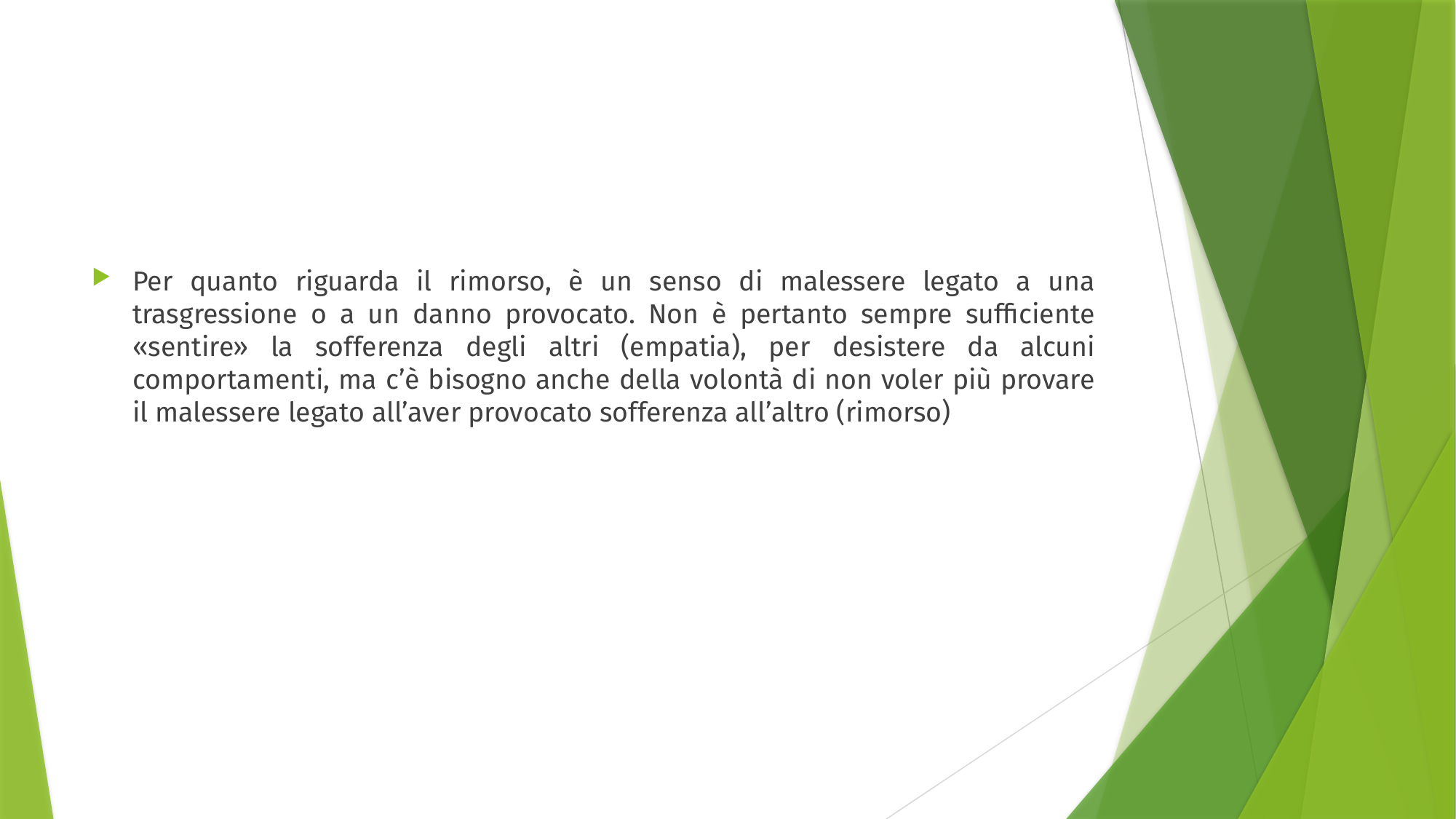

#
Per quanto riguarda il rimorso, è un senso di malessere legato a una trasgressione o a un danno provocato. Non è pertanto sempre sufficiente «sentire» la sofferenza degli altri (empatia), per desistere da alcuni comportamenti, ma c’è bisogno anche della volontà di non voler più provare il malessere legato all’aver provocato sofferenza all’altro (rimorso)